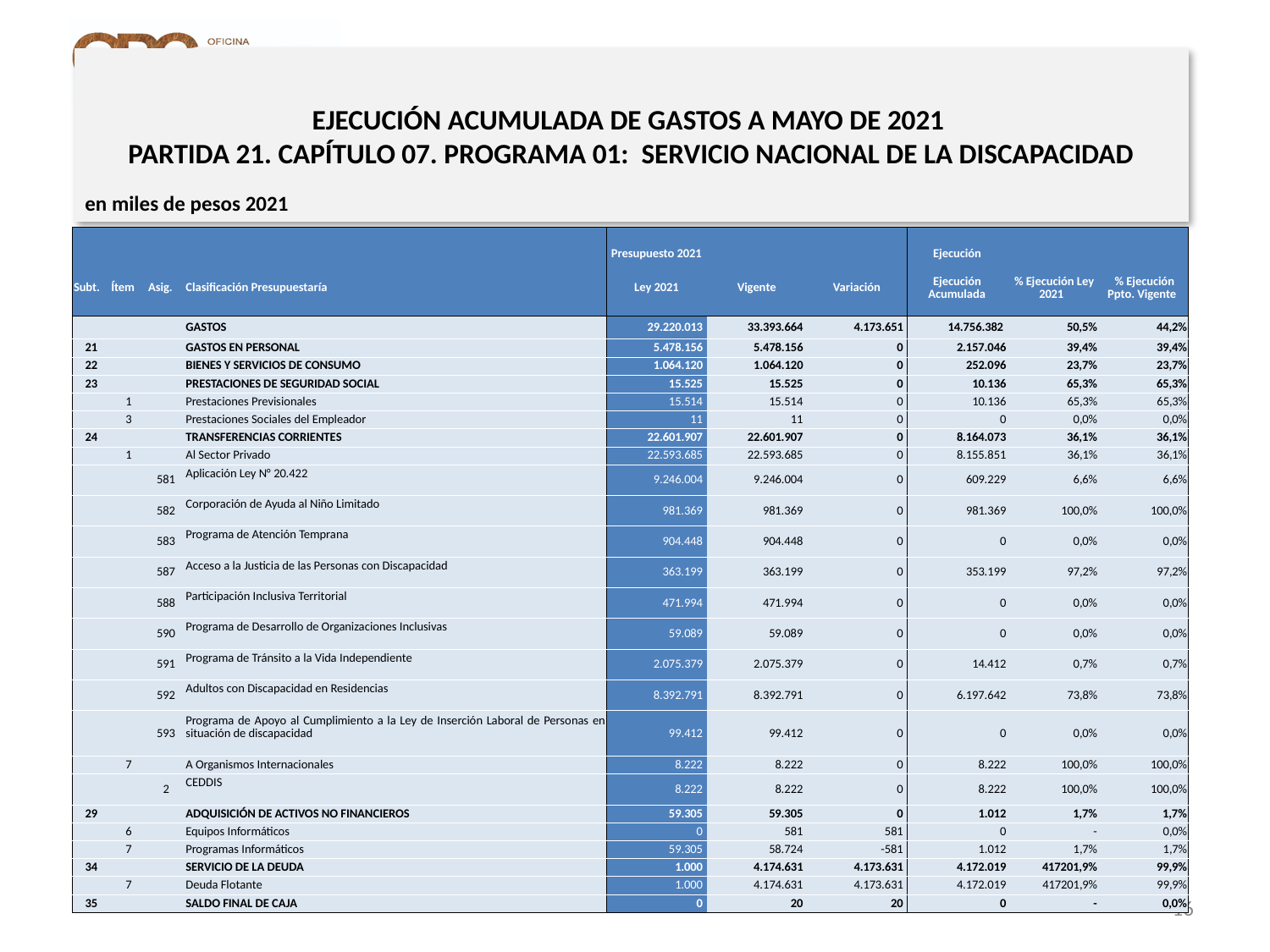

# EJECUCIÓN ACUMULADA DE GASTOS A MAYO DE 2021 PARTIDA 21. CAPÍTULO 07. PROGRAMA 01:  SERVICIO NACIONAL DE LA DISCAPACIDAD
en miles de pesos 2021
|  |  |  |  | Presupuesto 2021 |  |  | Ejecución |  |  |
| --- | --- | --- | --- | --- | --- | --- | --- | --- | --- |
| Subt. | Ítem | Asig. | Clasificación Presupuestaría | Ley 2021 | Vigente | Variación | Ejecución Acumulada | % Ejecución Ley 2021 | % Ejecución Ppto. Vigente |
|  |  |  | GASTOS | 29.220.013 | 33.393.664 | 4.173.651 | 14.756.382 | 50,5% | 44,2% |
| 21 |  |  | GASTOS EN PERSONAL | 5.478.156 | 5.478.156 | 0 | 2.157.046 | 39,4% | 39,4% |
| 22 |  |  | BIENES Y SERVICIOS DE CONSUMO | 1.064.120 | 1.064.120 | 0 | 252.096 | 23,7% | 23,7% |
| 23 |  |  | PRESTACIONES DE SEGURIDAD SOCIAL | 15.525 | 15.525 | 0 | 10.136 | 65,3% | 65,3% |
|  | 1 |  | Prestaciones Previsionales | 15.514 | 15.514 | 0 | 10.136 | 65,3% | 65,3% |
|  | 3 |  | Prestaciones Sociales del Empleador | 11 | 11 | 0 | 0 | 0,0% | 0,0% |
| 24 |  |  | TRANSFERENCIAS CORRIENTES | 22.601.907 | 22.601.907 | 0 | 8.164.073 | 36,1% | 36,1% |
|  | 1 |  | Al Sector Privado | 22.593.685 | 22.593.685 | 0 | 8.155.851 | 36,1% | 36,1% |
|  |  | 581 | Aplicación Ley N° 20.422 | 9.246.004 | 9.246.004 | 0 | 609.229 | 6,6% | 6,6% |
|  |  | 582 | Corporación de Ayuda al Niño Limitado | 981.369 | 981.369 | 0 | 981.369 | 100,0% | 100,0% |
|  |  | 583 | Programa de Atención Temprana | 904.448 | 904.448 | 0 | 0 | 0,0% | 0,0% |
|  |  | 587 | Acceso a la Justicia de las Personas con Discapacidad | 363.199 | 363.199 | 0 | 353.199 | 97,2% | 97,2% |
|  |  | 588 | Participación Inclusiva Territorial | 471.994 | 471.994 | 0 | 0 | 0,0% | 0,0% |
|  |  | 590 | Programa de Desarrollo de Organizaciones Inclusivas | 59.089 | 59.089 | 0 | 0 | 0,0% | 0,0% |
|  |  | 591 | Programa de Tránsito a la Vida Independiente | 2.075.379 | 2.075.379 | 0 | 14.412 | 0,7% | 0,7% |
|  |  | 592 | Adultos con Discapacidad en Residencias | 8.392.791 | 8.392.791 | 0 | 6.197.642 | 73,8% | 73,8% |
|  |  | 593 | Programa de Apoyo al Cumplimiento a la Ley de Inserción Laboral de Personas en situación de discapacidad | 99.412 | 99.412 | 0 | 0 | 0,0% | 0,0% |
|  | 7 |  | A Organismos Internacionales | 8.222 | 8.222 | 0 | 8.222 | 100,0% | 100,0% |
|  |  | 2 | CEDDIS | 8.222 | 8.222 | 0 | 8.222 | 100,0% | 100,0% |
| 29 |  |  | ADQUISICIÓN DE ACTIVOS NO FINANCIEROS | 59.305 | 59.305 | 0 | 1.012 | 1,7% | 1,7% |
|  | 6 |  | Equipos Informáticos | 0 | 581 | 581 | 0 | - | 0,0% |
|  | 7 |  | Programas Informáticos | 59.305 | 58.724 | -581 | 1.012 | 1,7% | 1,7% |
| 34 |  |  | SERVICIO DE LA DEUDA | 1.000 | 4.174.631 | 4.173.631 | 4.172.019 | 417201,9% | 99,9% |
|  | 7 |  | Deuda Flotante | 1.000 | 4.174.631 | 4.173.631 | 4.172.019 | 417201,9% | 99,9% |
| 35 |  |  | SALDO FINAL DE CAJA | 0 | 20 | 20 | 0 | - | 0,0% |
16